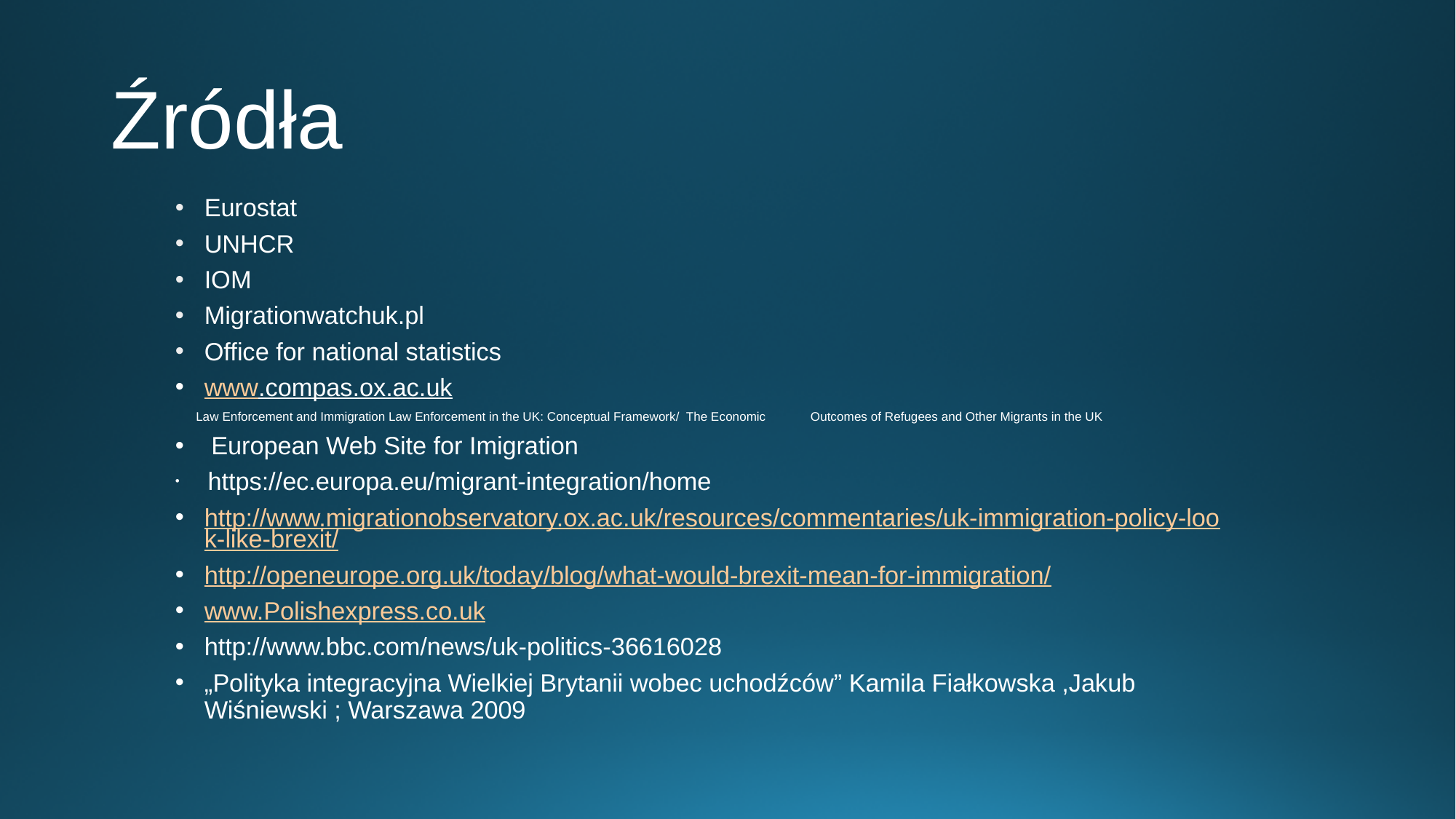

# Źródła
Eurostat
UNHCR
IOM
Migrationwatchuk.pl
Office for national statistics
www.compas.ox.ac.uk
      Law Enforcement and Immigration Law Enforcement in the UK: Conceptual Framework/  The Economic             Outcomes of Refugees and Other Migrants in the UK
 European Web Site for Imigration
 https://ec.europa.eu/migrant-integration/home
http://www.migrationobservatory.ox.ac.uk/resources/commentaries/uk-immigration-policy-look-like-brexit/
http://openeurope.org.uk/today/blog/what-would-brexit-mean-for-immigration/
www.Polishexpress.co.uk
http://www.bbc.com/news/uk-politics-36616028
„Polityka integracyjna Wielkiej Brytanii wobec uchodźców” Kamila Fiałkowska ,Jakub Wiśniewski ; Warszawa 2009